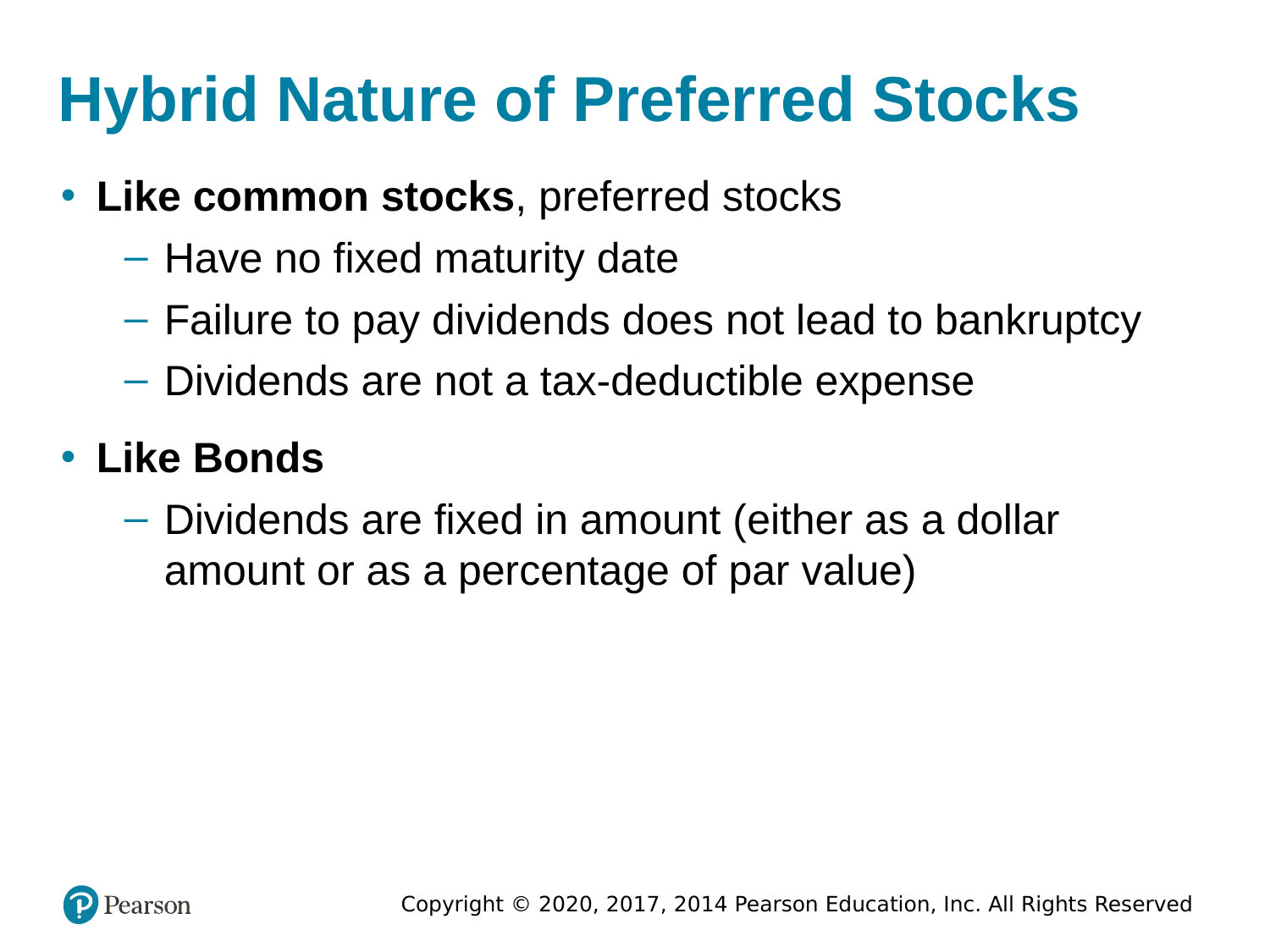

# Hybrid Nature of Preferred Stocks
Like common stocks, preferred stocks
Have no fixed maturity date
Failure to pay dividends does not lead to bankruptcy
Dividends are not a tax-deductible expense
Like Bonds
Dividends are fixed in amount (either as a dollar amount or as a percentage of par value)